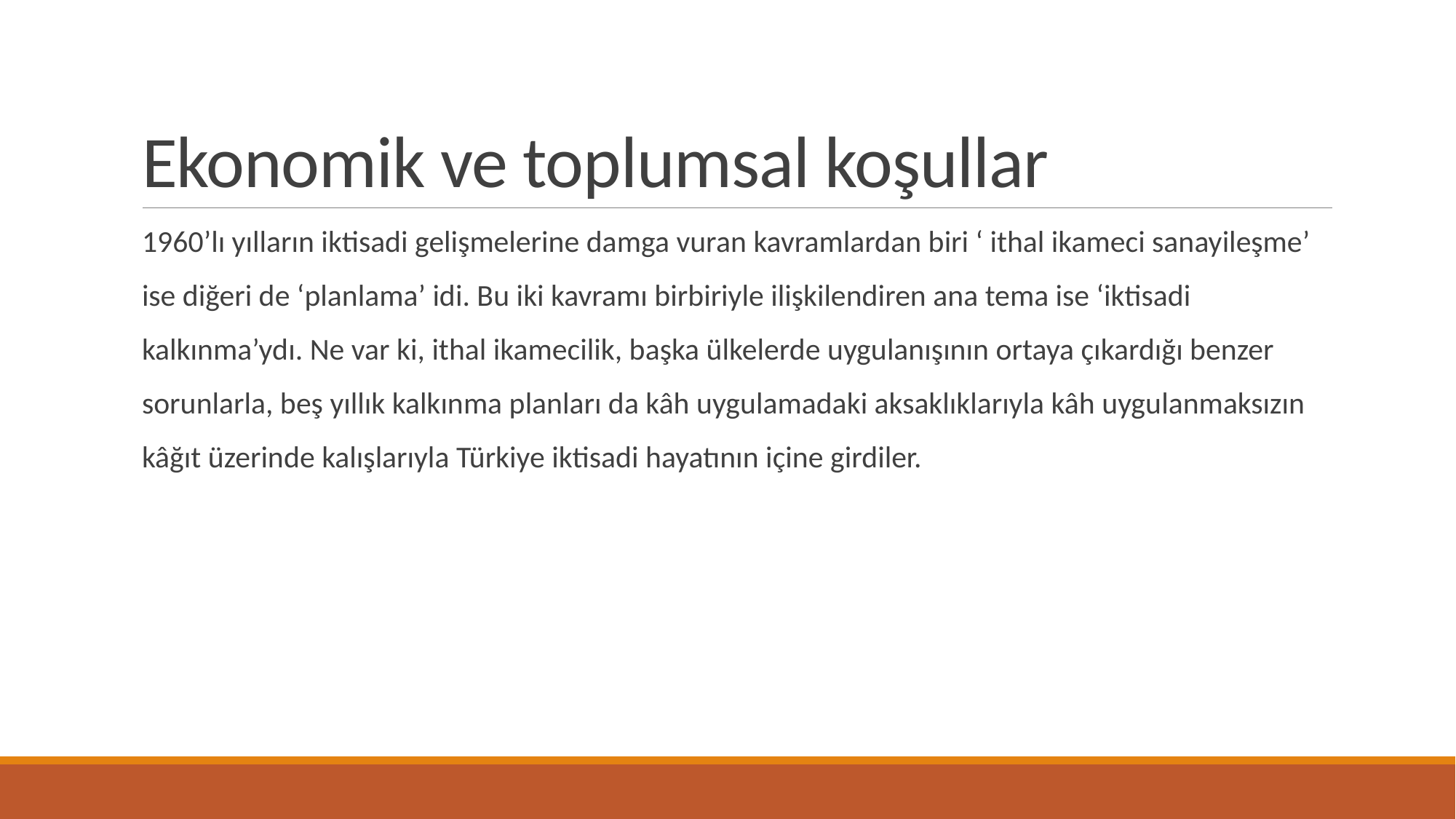

# Ekonomik ve toplumsal koşullar
1960’lı yılların iktisadi gelişmelerine damga vuran kavramlardan biri ‘ ithal ikameci sanayileşme’
ise diğeri de ‘planlama’ idi. Bu iki kavramı birbiriyle ilişkilendiren ana tema ise ‘iktisadi
kalkınma’ydı. Ne var ki, ithal ikamecilik, başka ülkelerde uygulanışının ortaya çıkardığı benzer
sorunlarla, beş yıllık kalkınma planları da kâh uygulamadaki aksaklıklarıyla kâh uygulanmaksızın
kâğıt üzerinde kalışlarıyla Türkiye iktisadi hayatının içine girdiler.